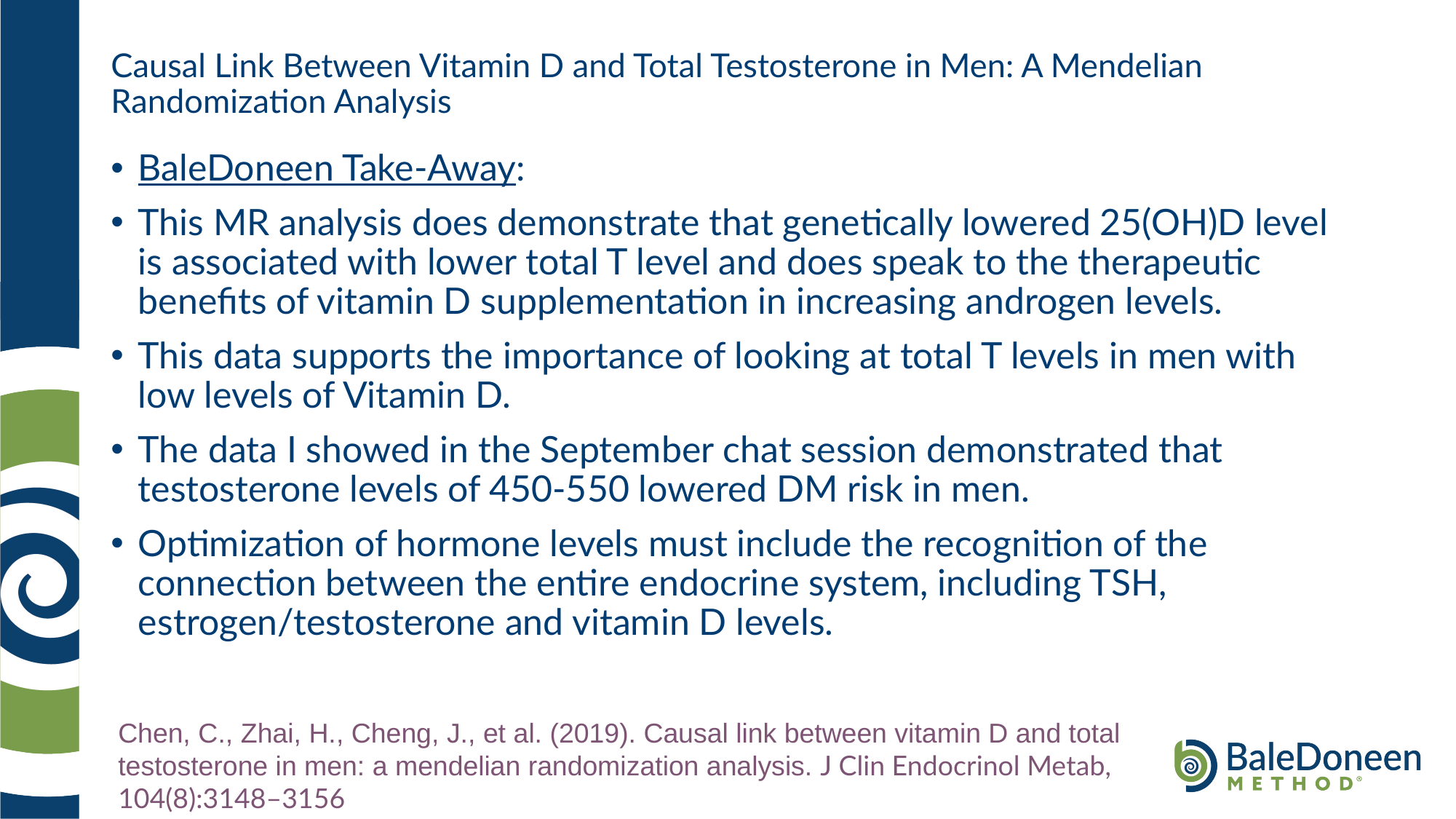

# Causal Link Between Vitamin D and Total Testosterone in Men: A Mendelian Randomization Analysis
BaleDoneen Take-Away:
This MR analysis does demonstrate that genetically lowered 25(OH)D level is associated with lower total T level and does speak to the therapeutic benefits of vitamin D supplementation in increasing androgen levels.
This data supports the importance of looking at total T levels in men with low levels of Vitamin D.
The data I showed in the September chat session demonstrated that testosterone levels of 450-550 lowered DM risk in men.
Optimization of hormone levels must include the recognition of the connection between the entire endocrine system, including TSH, estrogen/testosterone and vitamin D levels.
Chen, C., Zhai, H., Cheng, J., et al. (2019). Causal link between vitamin D and total testosterone in men: a mendelian randomization analysis. J Clin Endocrinol Metab, 104(8):3148–3156